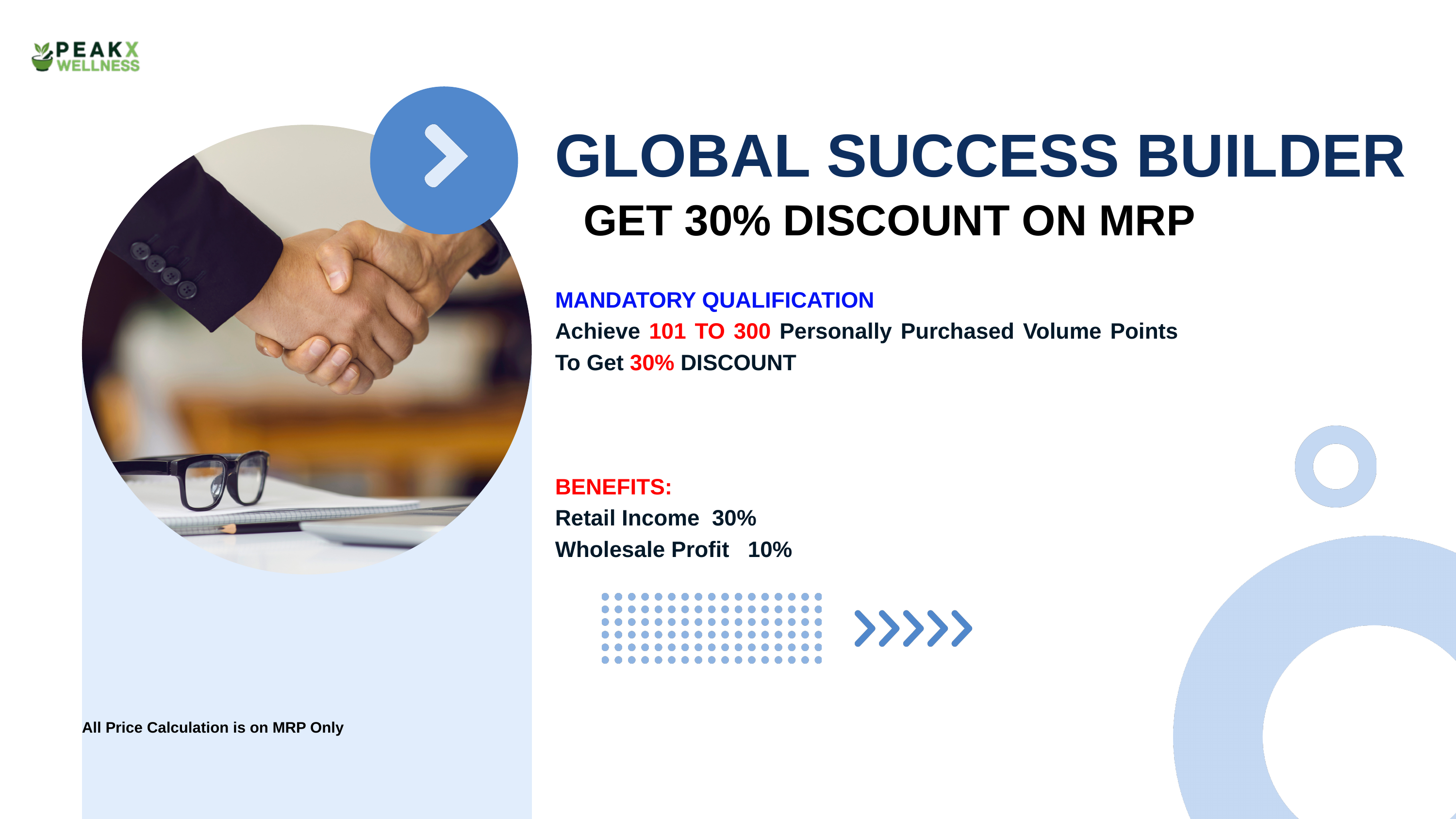

GLOBAL SUCCESS BUILDER

GET 30% DISCOUNT ON MRP
MANDATORY QUALIFICATION
Achieve 101 TO 300 Personally Purchased Volume Points To Get 30% DISCOUNT

BENEFITS:
Retail Income  30%
Wholesale Profit   10%

All Price Calculation is on MRP Only